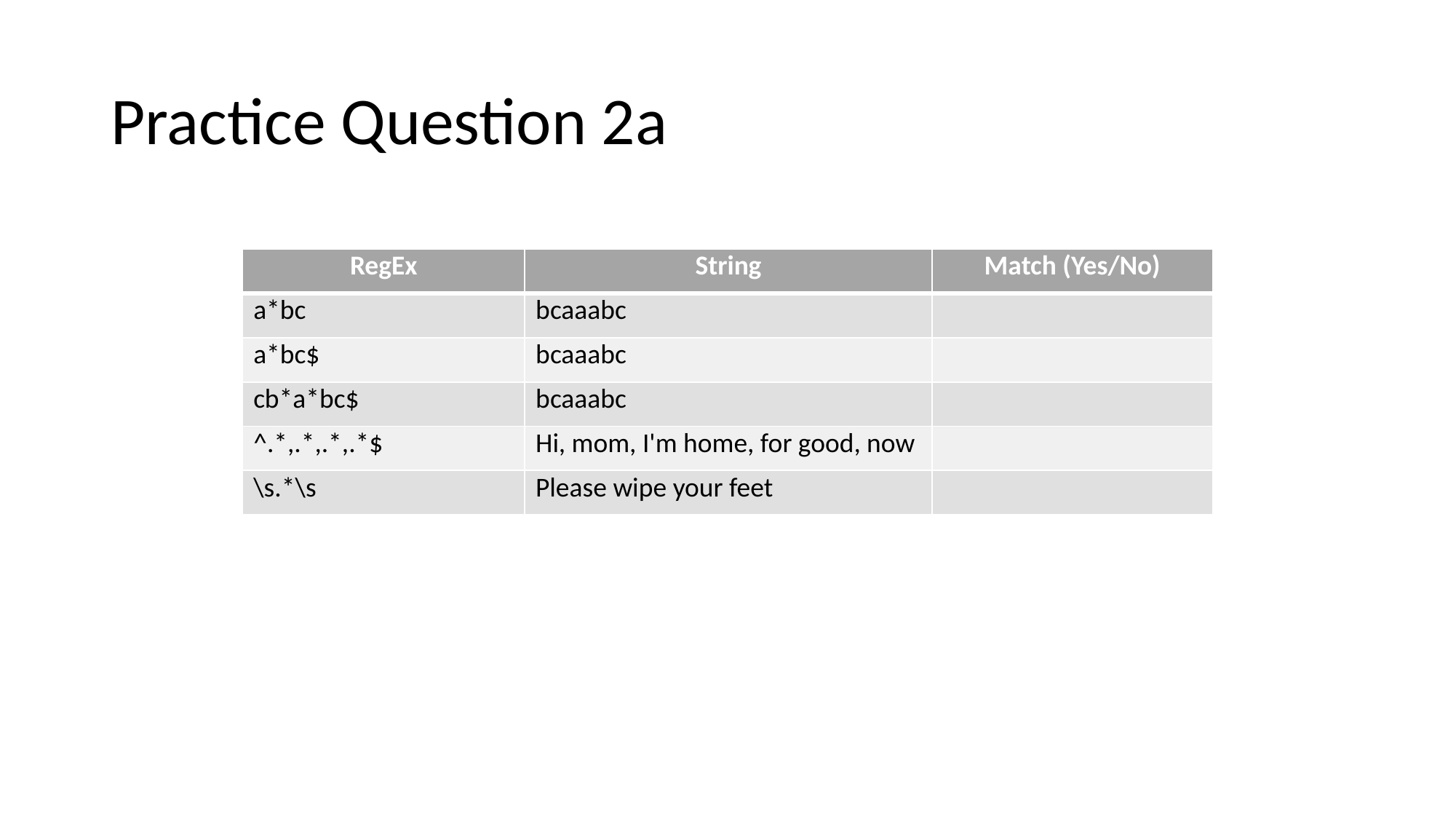

# Practice Question 2a
| RegEx | String | Match (Yes/No) |
| --- | --- | --- |
| a\*bc | bcaaabc |  |
| a\*bc$ | bcaaabc |  |
| cb\*a\*bc$ | bcaaabc |  |
| ^.\*,.\*,.\*,.\*$ | Hi, mom, I'm home, for good, now |  |
| \s.\*\s | Please wipe your feet |  |